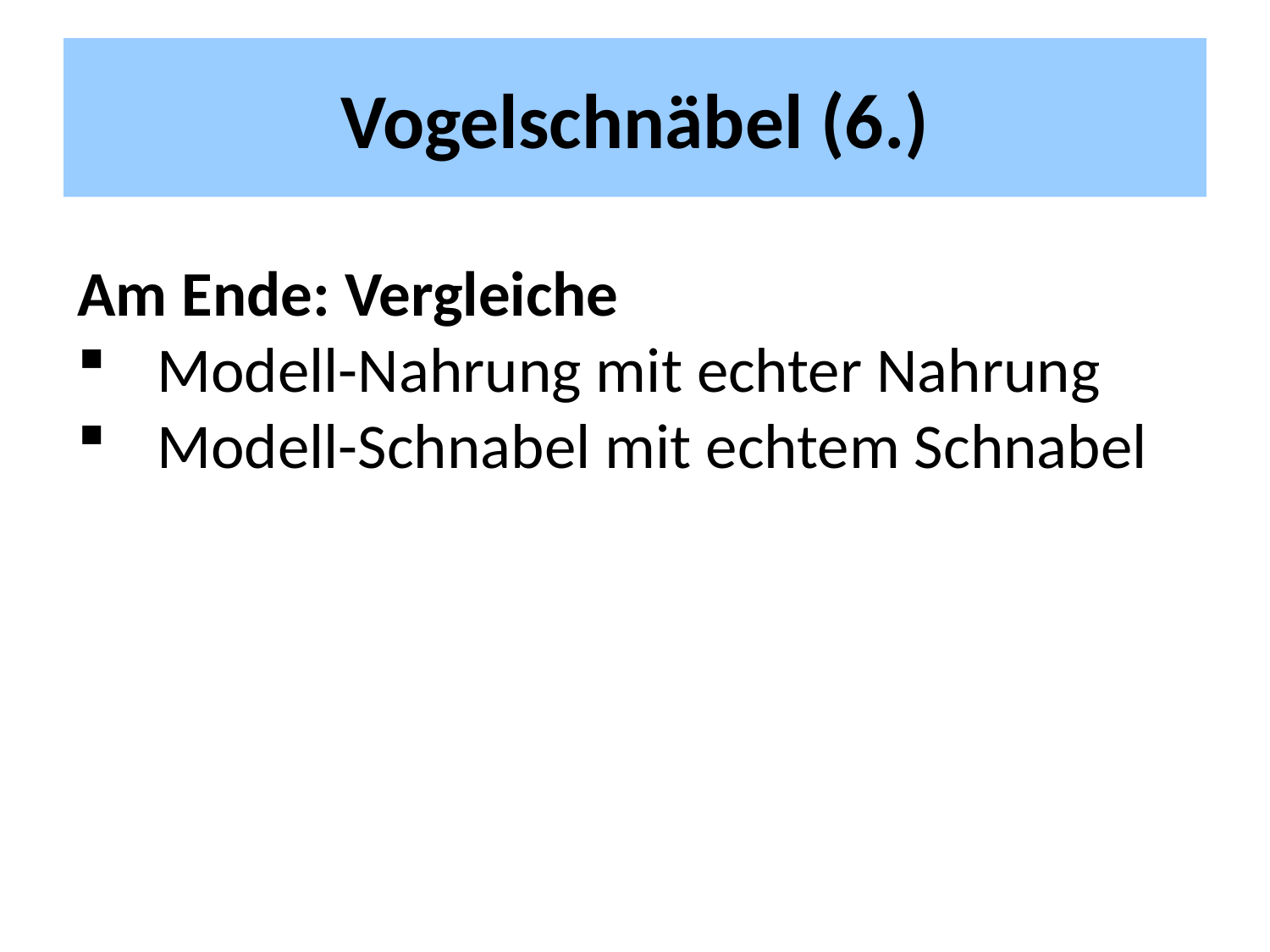

# Vogelschnäbel (6.)
Am Ende: Vergleiche
Modell-Nahrung mit echter Nahrung
Modell-Schnabel mit echtem Schnabel